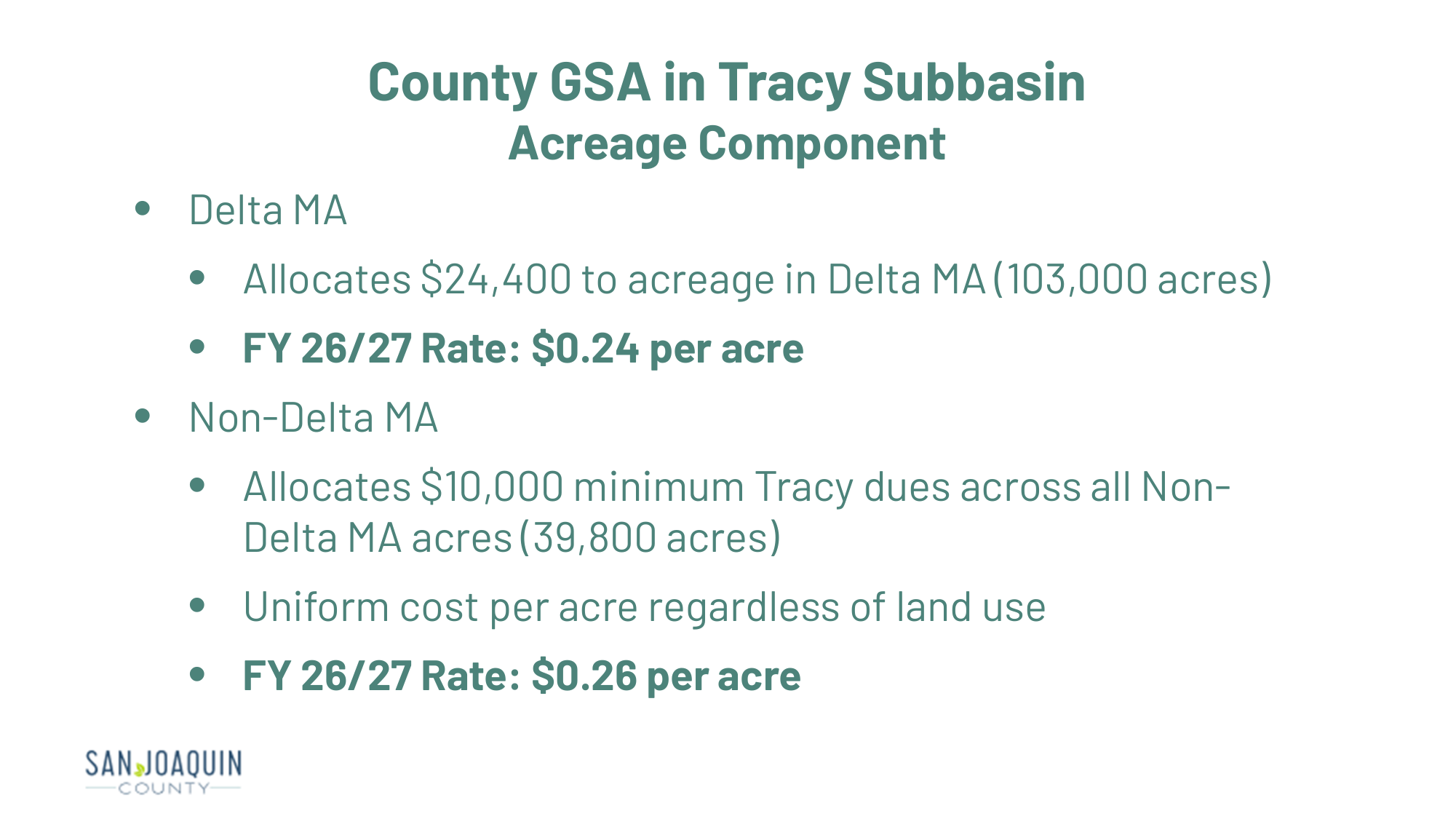

County GSA in Tracy Subbasin
Acreage Component
Delta MA
Allocates $24,400 to acreage in Delta MA (103,000 acres)
FY 26/27 Rate: $0.24 per acre
Non-Delta MA
Allocates $10,000 minimum Tracy dues across all Non-Delta MA acres (39,800 acres)
Uniform cost per acre regardless of land use
FY 26/27 Rate: $0.26 per acre